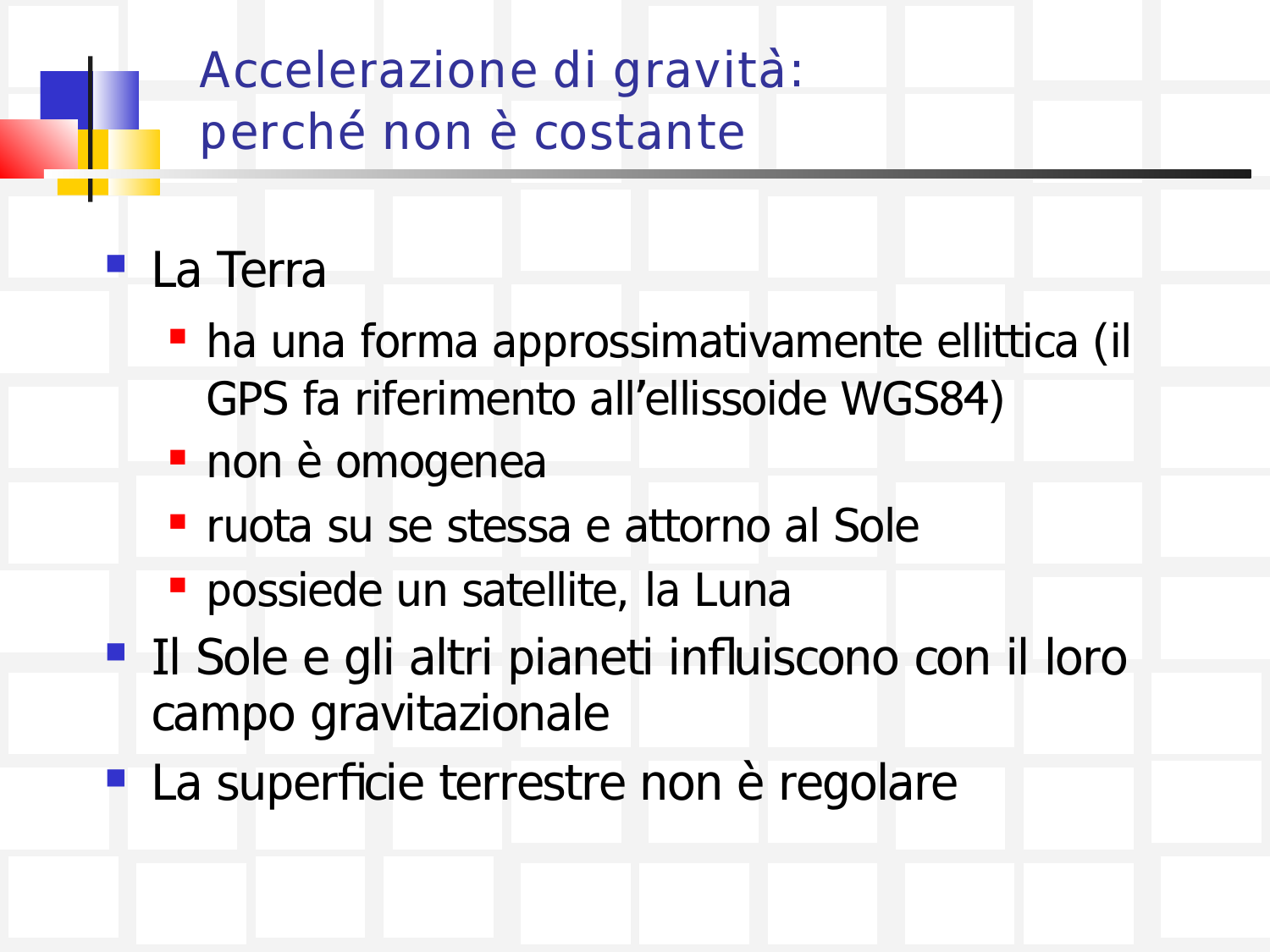

# Accelerazione di gravità: perché non è costante
La Terra
ha una forma approssimativamente ellittica (il GPS fa riferimento all’ellissoide WGS84)
non è omogenea
ruota su se stessa e attorno al Sole
possiede un satellite, la Luna
Il Sole e gli altri pianeti influiscono con il loro campo gravitazionale
La superficie terrestre non è regolare